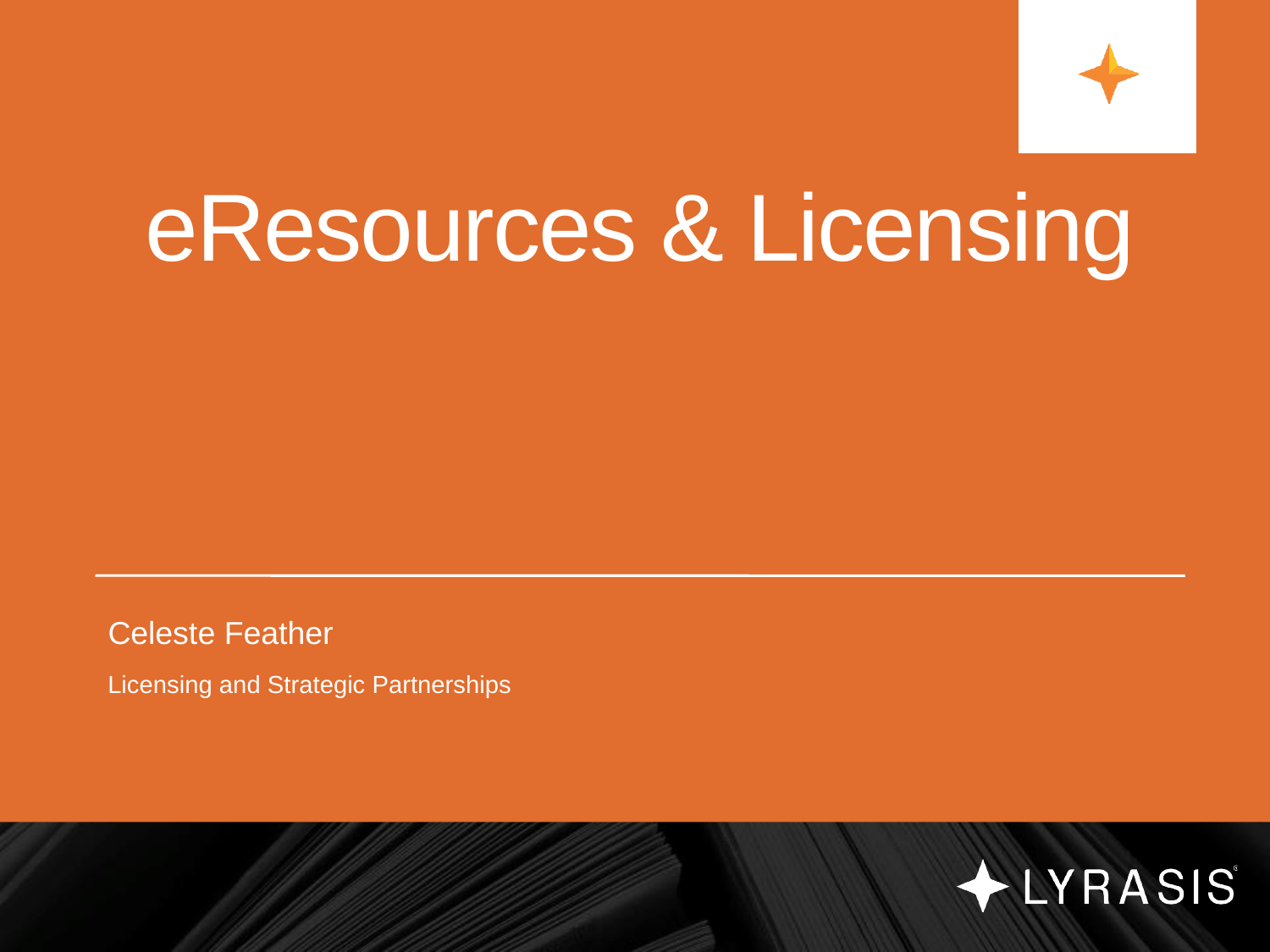

# eResources & Licensing
Celeste Feather
Licensing and Strategic Partnerships